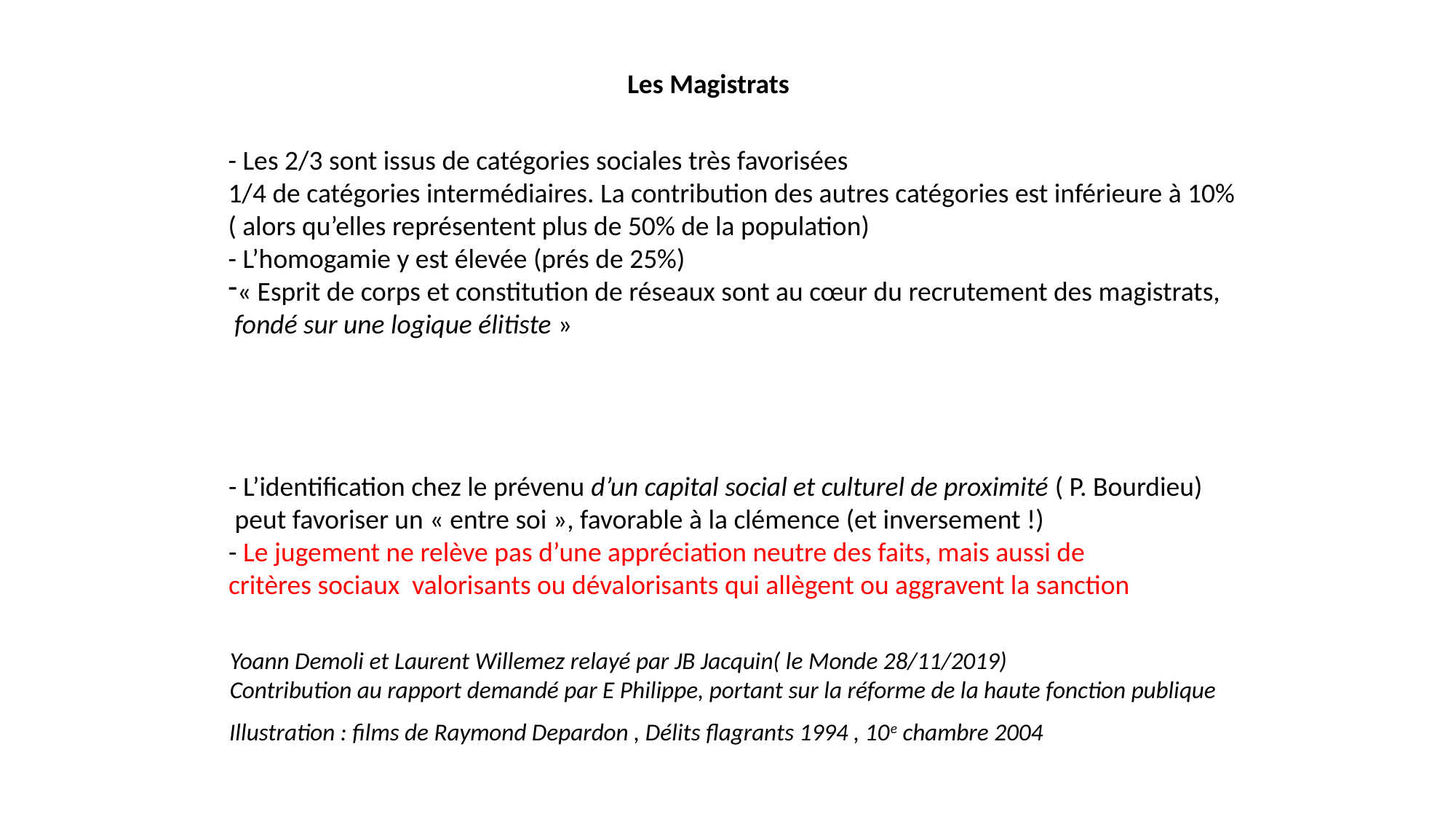

Les Magistrats
- Les 2/3 sont issus de catégories sociales très favorisées
1/4 de catégories intermédiaires. La contribution des autres catégories est inférieure à 10%
( alors qu’elles représentent plus de 50% de la population)
- L’homogamie y est élevée (prés de 25%)
« Esprit de corps et constitution de réseaux sont au cœur du recrutement des magistrats,
 fondé sur une logique élitiste »

- L’identification chez le prévenu d’un capital social et culturel de proximité ( P. Bourdieu)
 peut favoriser un « entre soi », favorable à la clémence (et inversement !)
- Le jugement ne relève pas d’une appréciation neutre des faits, mais aussi de
critères sociaux  valorisants ou dévalorisants qui allègent ou aggravent la sanction

Yoann Demoli et Laurent Willemez relayé par JB Jacquin( le Monde 28/11/2019)
Contribution au rapport demandé par E Philippe, portant sur la réforme de la haute fonction publique
Illustration : films de Raymond Depardon , Délits flagrants 1994 , 10e chambre 2004